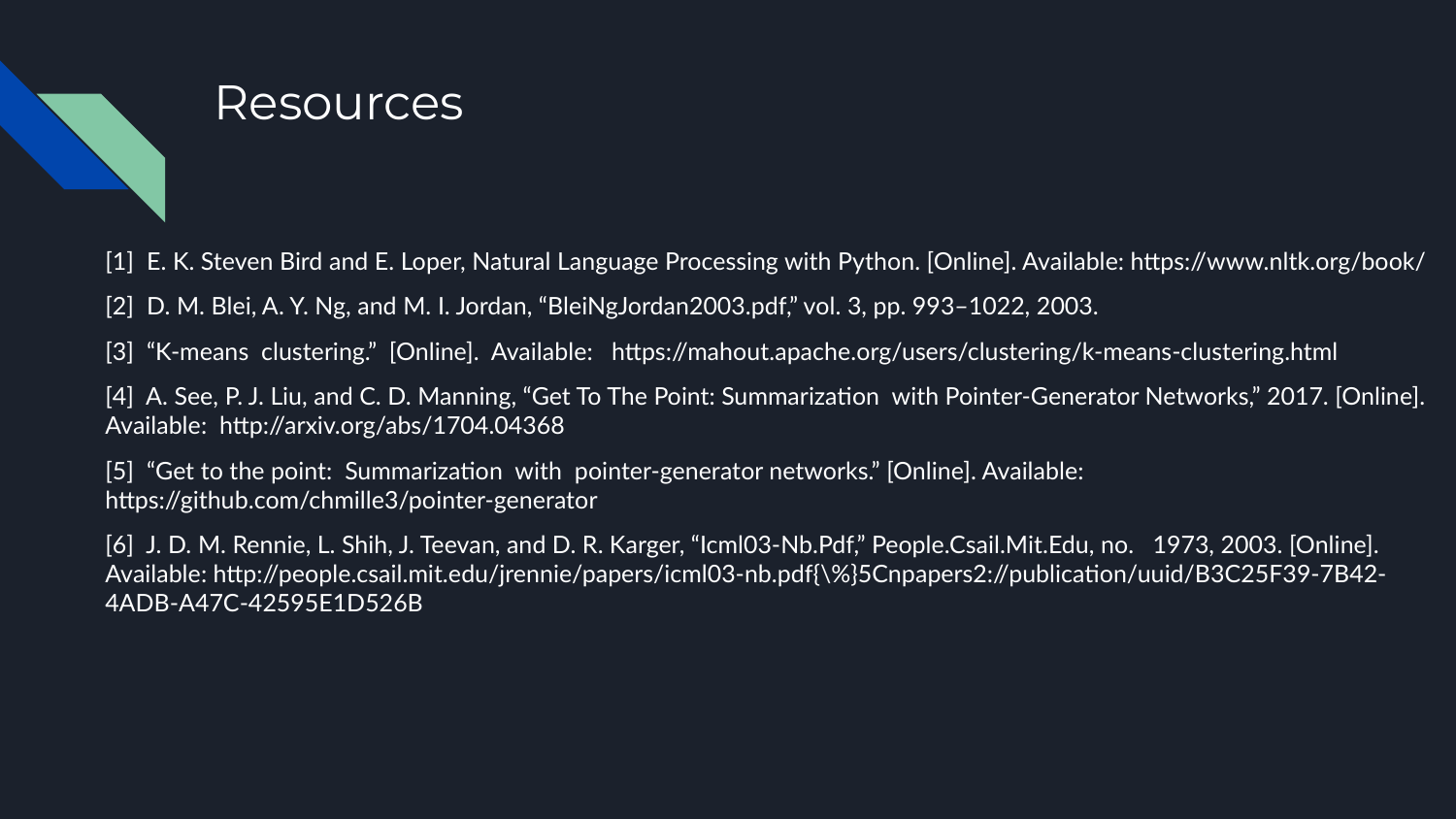

# Resources
[1]  E. K. Steven Bird and E. Loper, Natural Language Processing with Python. [Online]. Available: https://www.nltk.org/book/
[2]  D. M. Blei, A. Y. Ng, and M. I. Jordan, “BleiNgJordan2003.pdf,” vol. 3, pp. 993–1022, 2003.
[3]  “K-means  clustering.”  [Online].  Available:   https://mahout.apache.org/users/clustering/k-means-clustering.html
[4]  A. See, P. J. Liu, and C. D. Manning, “Get To The Point: Summarization  with Pointer-Generator Networks,” 2017. [Online]. Available:  http://arxiv.org/abs/1704.04368
[5]  “Get to the point:  Summarization  with  pointer-generator networks.” [Online]. Available:  https://github.com/chmille3/pointer-generator
[6]  J. D. M. Rennie, L. Shih, J. Teevan, and D. R. Karger, “Icml03-Nb.Pdf,” People.Csail.Mit.Edu, no.   1973, 2003. [Online]. Available: http://people.csail.mit.edu/jrennie/papers/icml03-nb.pdf{\%}5Cnpapers2://publication/uuid/B3C25F39-7B42-4ADB-A47C-42595E1D526B